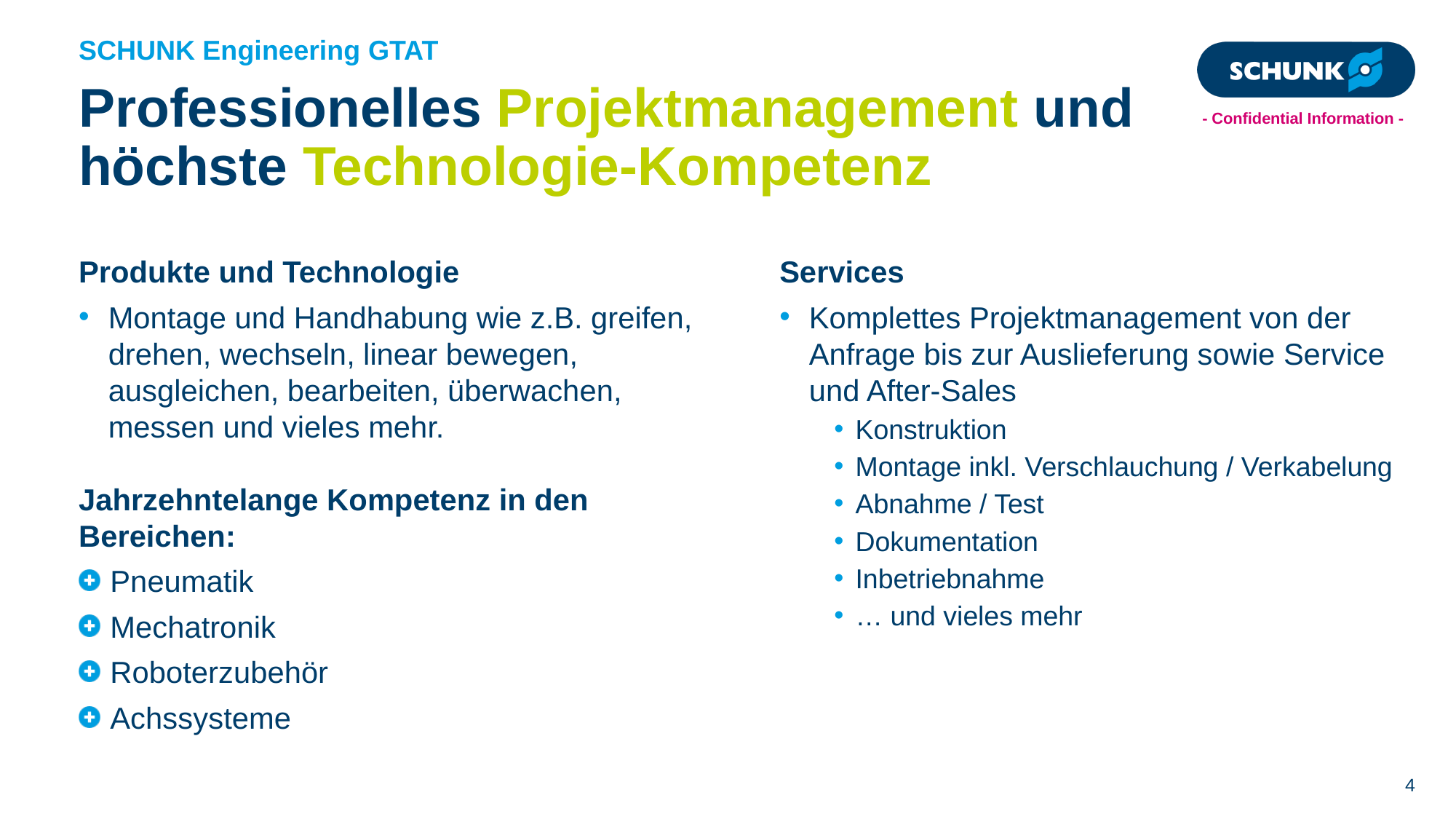

SCHUNK Engineering GTAT
# Professionelles Projektmanagement und höchste Technologie-Kompetenz
Produkte und Technologie
Montage und Handhabung wie z.B. greifen, drehen, wechseln, linear bewegen, ausgleichen, bearbeiten, überwachen, messen und vieles mehr.

Jahrzehntelange Kompetenz in den Bereichen:
Pneumatik
Mechatronik
Roboterzubehör
Achssysteme

Services
Komplettes Projektmanagement von der Anfrage bis zur Auslieferung sowie Service und After-Sales
Konstruktion
Montage inkl. Verschlauchung / Verkabelung
Abnahme / Test
Dokumentation
Inbetriebnahme
… und vieles mehr
4